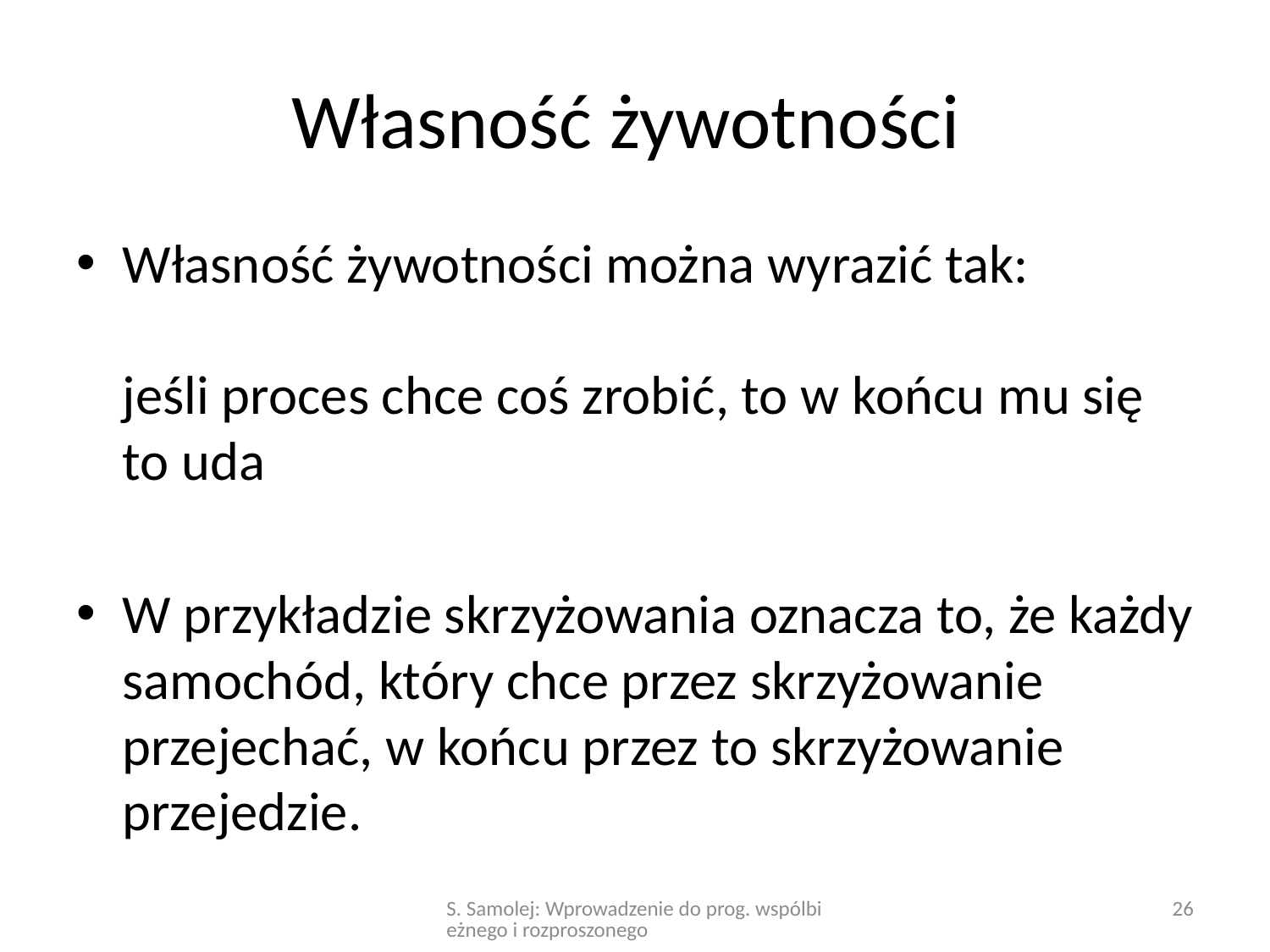

# Własność żywotności
Własność żywotności można wyrazić tak:
jeśli proces chce coś zrobić, to w końcu mu się to uda

W przykładzie skrzyżowania oznacza to, że każdy samochód, który chce przez skrzyżowanie przejechać, w końcu przez to skrzyżowanie przejedzie.
S. Samolej: Wprowadzenie do prog. wspólbieżnego i rozproszonego
26